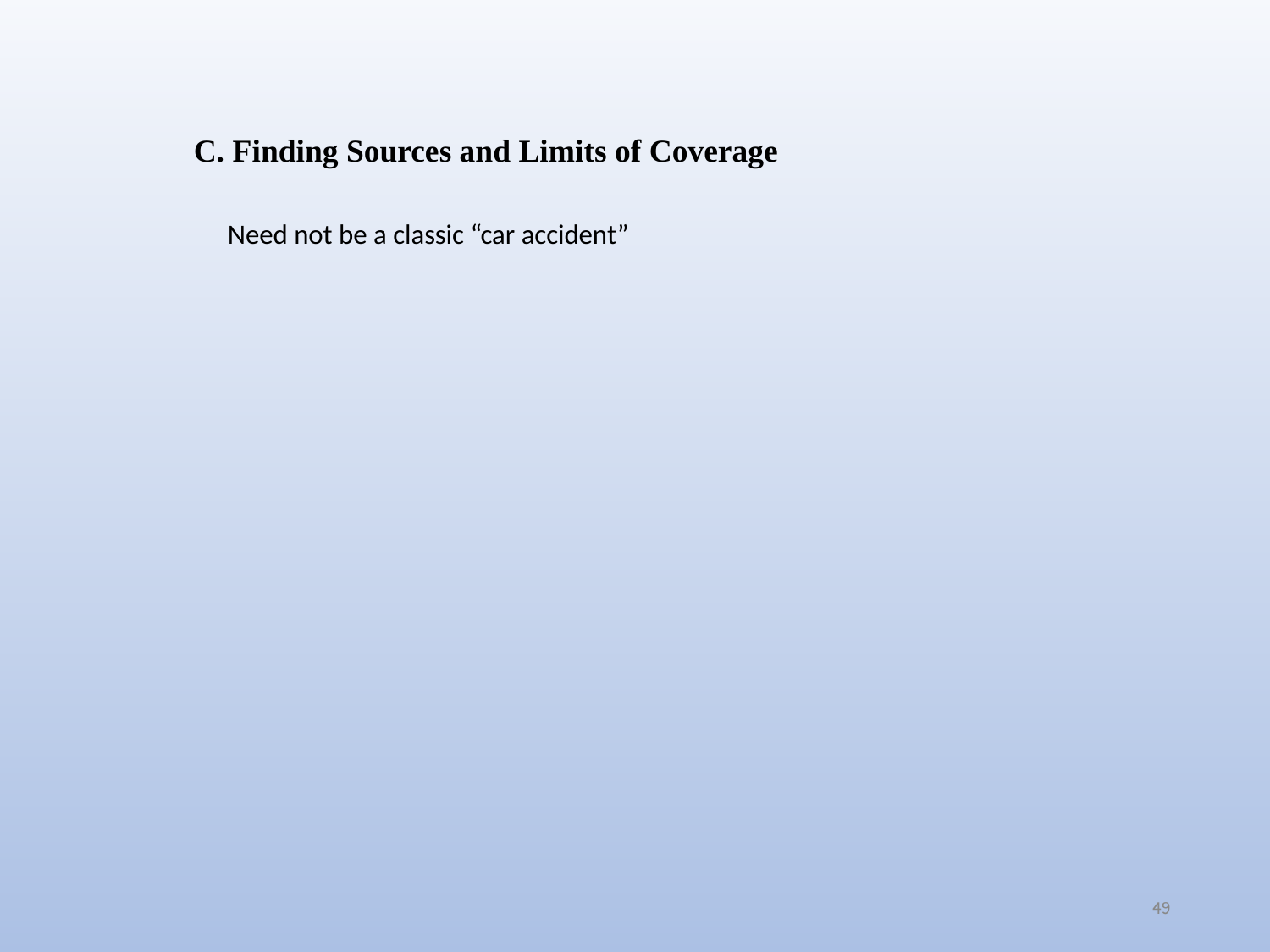

C. Finding Sources and Limits of Coverage
Need not be a classic “car accident”
49